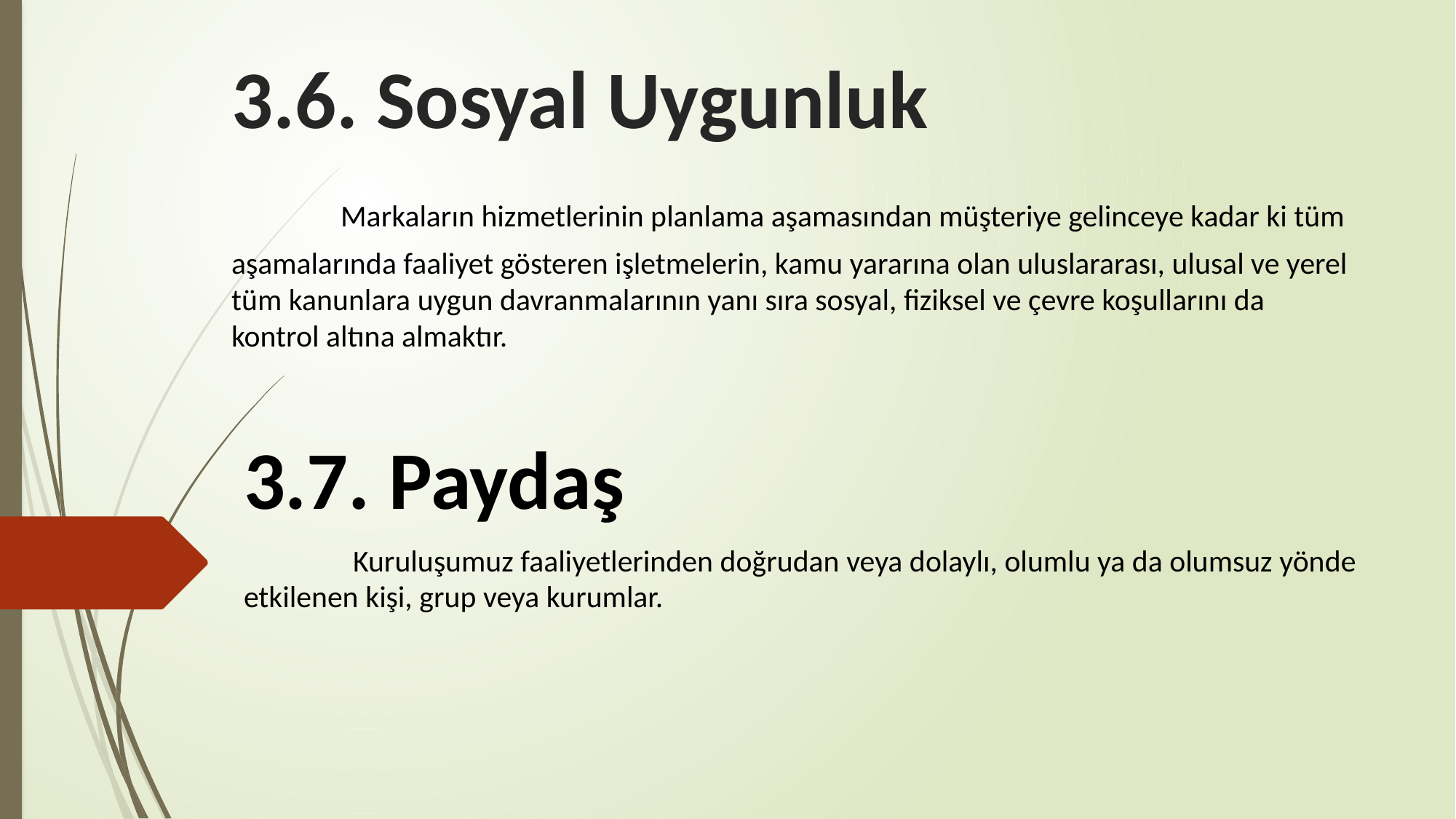

# 3.6. Sosyal Uygunluk Markaların hizmetlerinin planlama aşamasından müşteriye gelinceye kadar ki tüm aşamalarında faaliyet gösteren işletmelerin, kamu yararına olan uluslararası, ulusal ve yerel tüm kanunlara uygun davranmalarının yanı sıra sosyal, fiziksel ve çevre koşullarını da kontrol altına almaktır.
3.7. Paydaş
	Kuruluşumuz faaliyetlerinden doğrudan veya dolaylı, olumlu ya da olumsuz yönde etkilenen kişi, grup veya kurumlar.